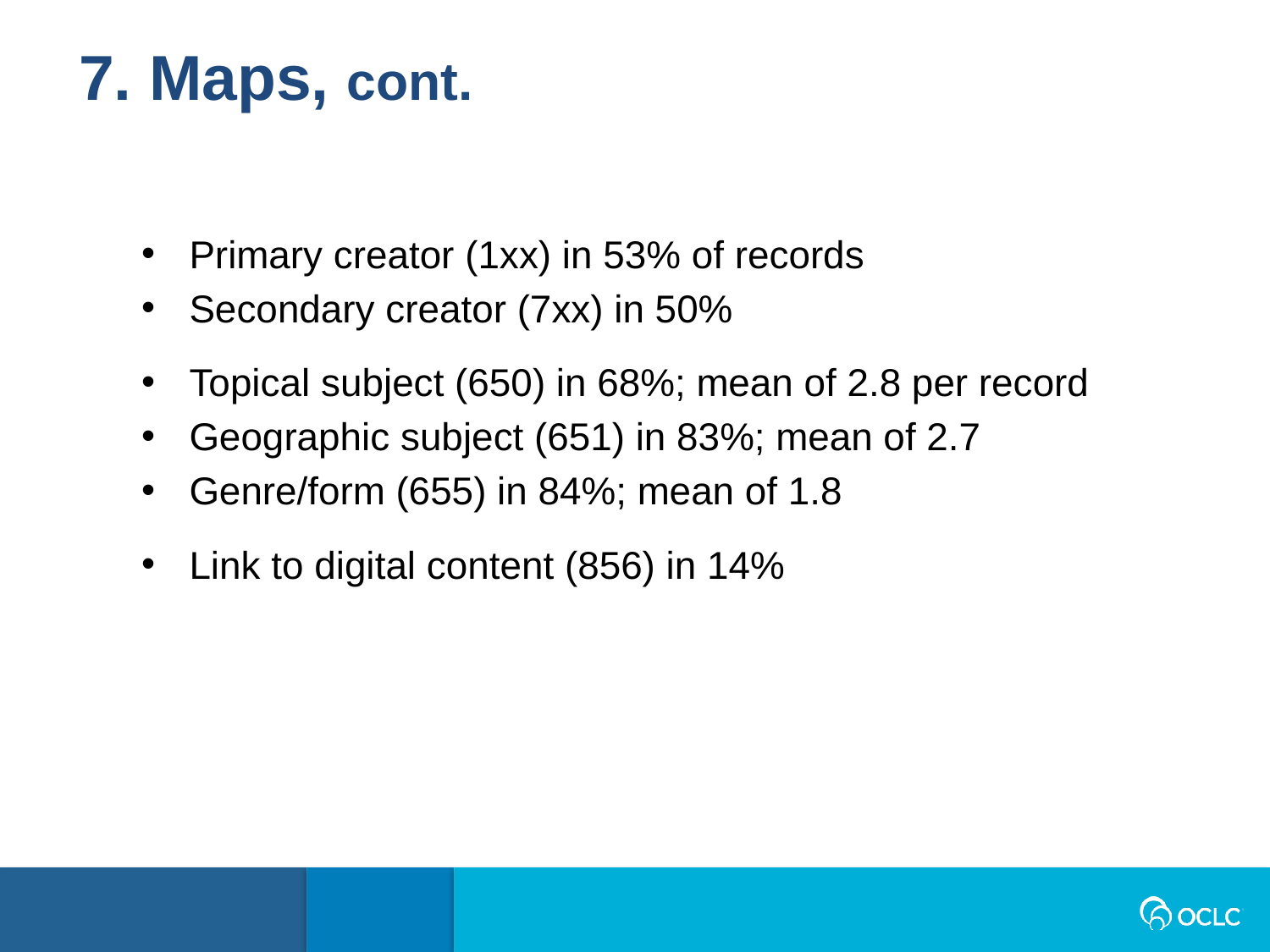

7. Maps, cont.

Primary creator (1xx) in 53% of records
Secondary creator (7xx) in 50%

Topical subject (650) in 68%; mean of 2.8 per record
Geographic subject (651) in 83%; mean of 2.7
Genre/form (655) in 84%; mean of 1.8

Link to digital content (856) in 14%